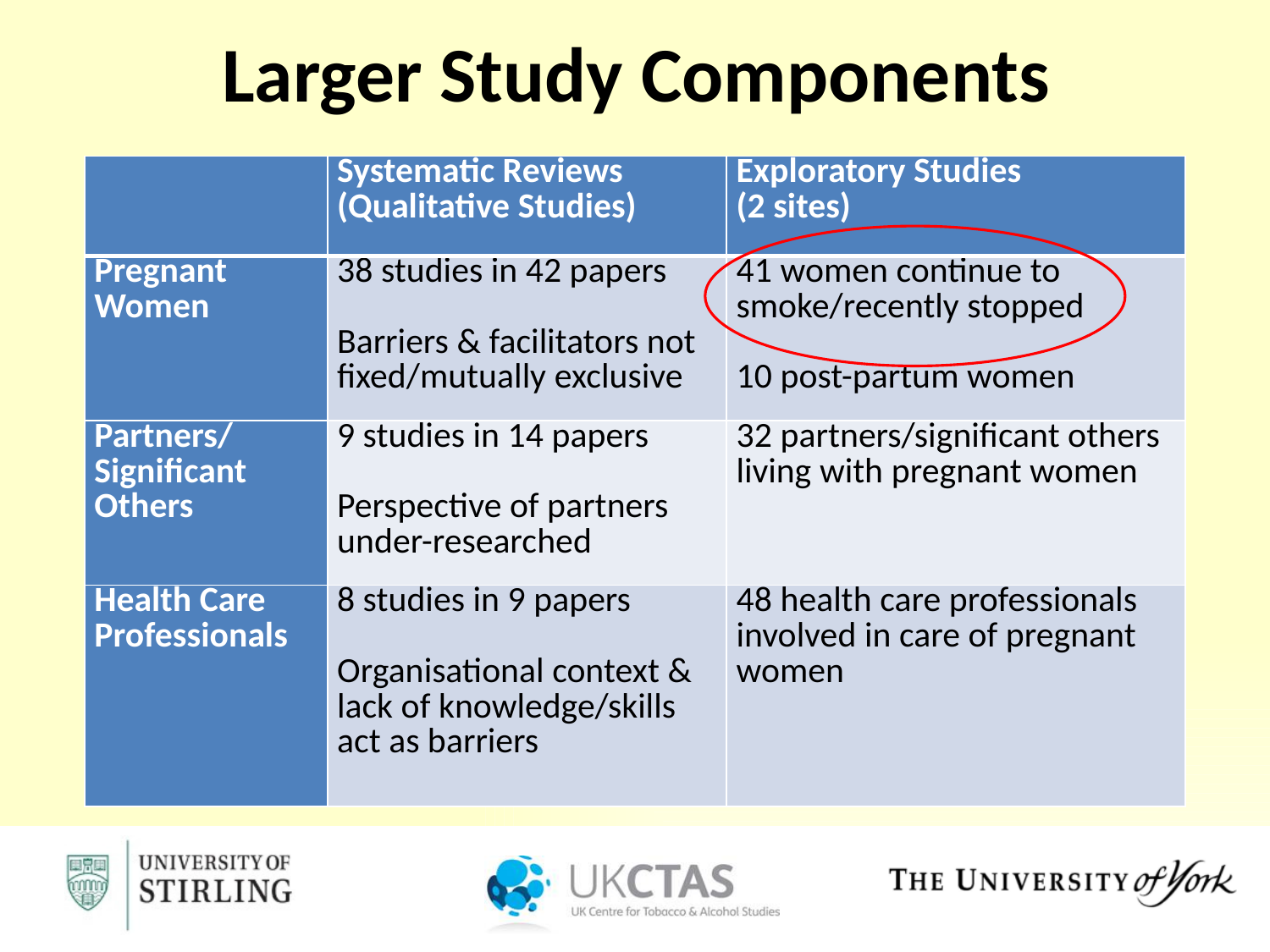

# Larger Study Components
|  | Systematic Reviews (Qualitative Studies) | Exploratory Studies (2 sites) |
| --- | --- | --- |
| Pregnant Women | 38 studies in 42 papers Barriers & facilitators not fixed/mutually exclusive | 41 women continue to smoke/recently stopped 10 post-partum women |
| Partners/ Significant Others | 9 studies in 14 papers Perspective of partners under-researched | 32 partners/significant others living with pregnant women |
| Health Care Professionals | 8 studies in 9 papers Organisational context & lack of knowledge/skills act as barriers | 48 health care professionals involved in care of pregnant women |